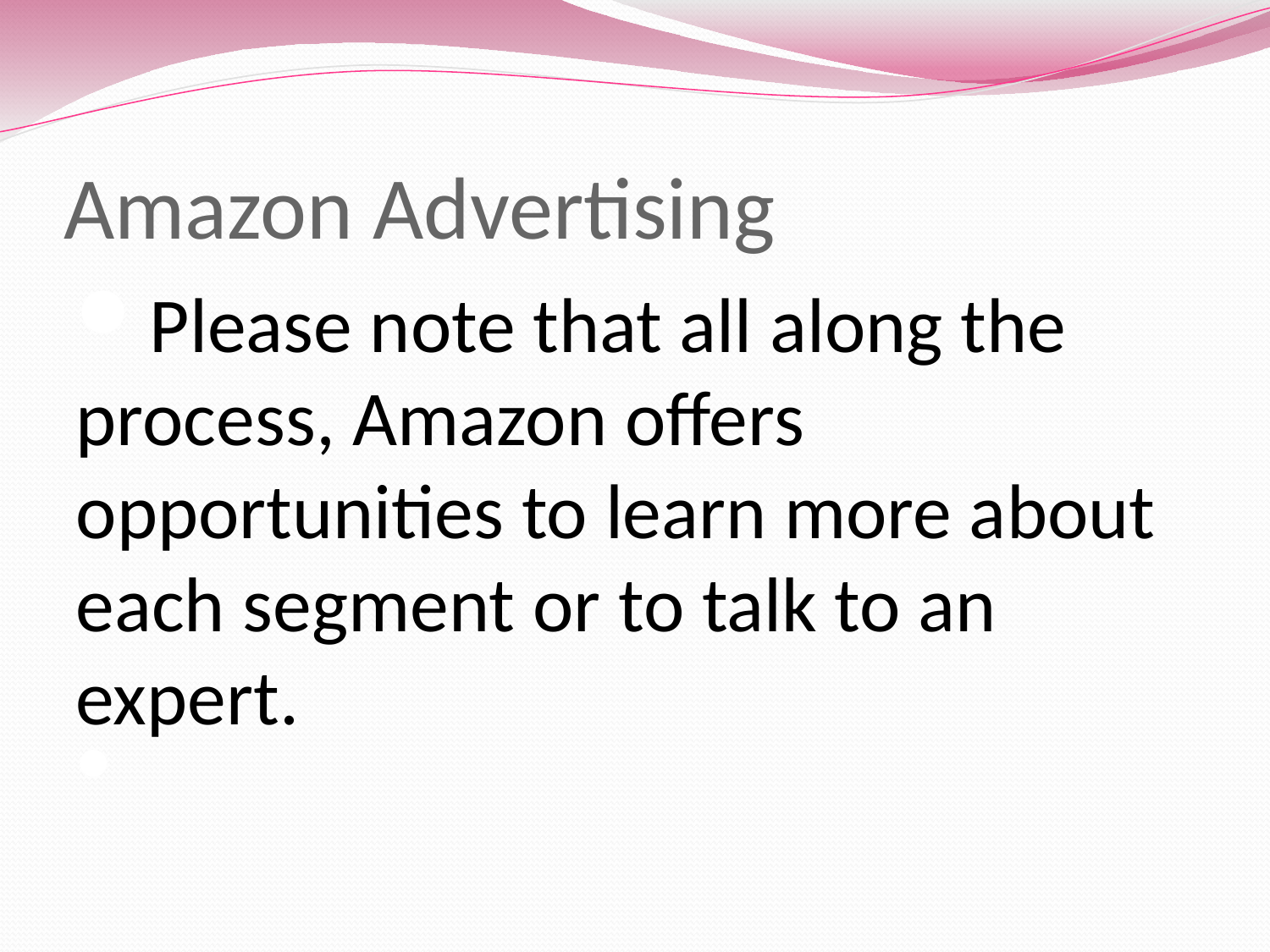

# Amazon Advertising
Please note that all along the process, Amazon offers opportunities to learn more about each segment or to talk to an expert.